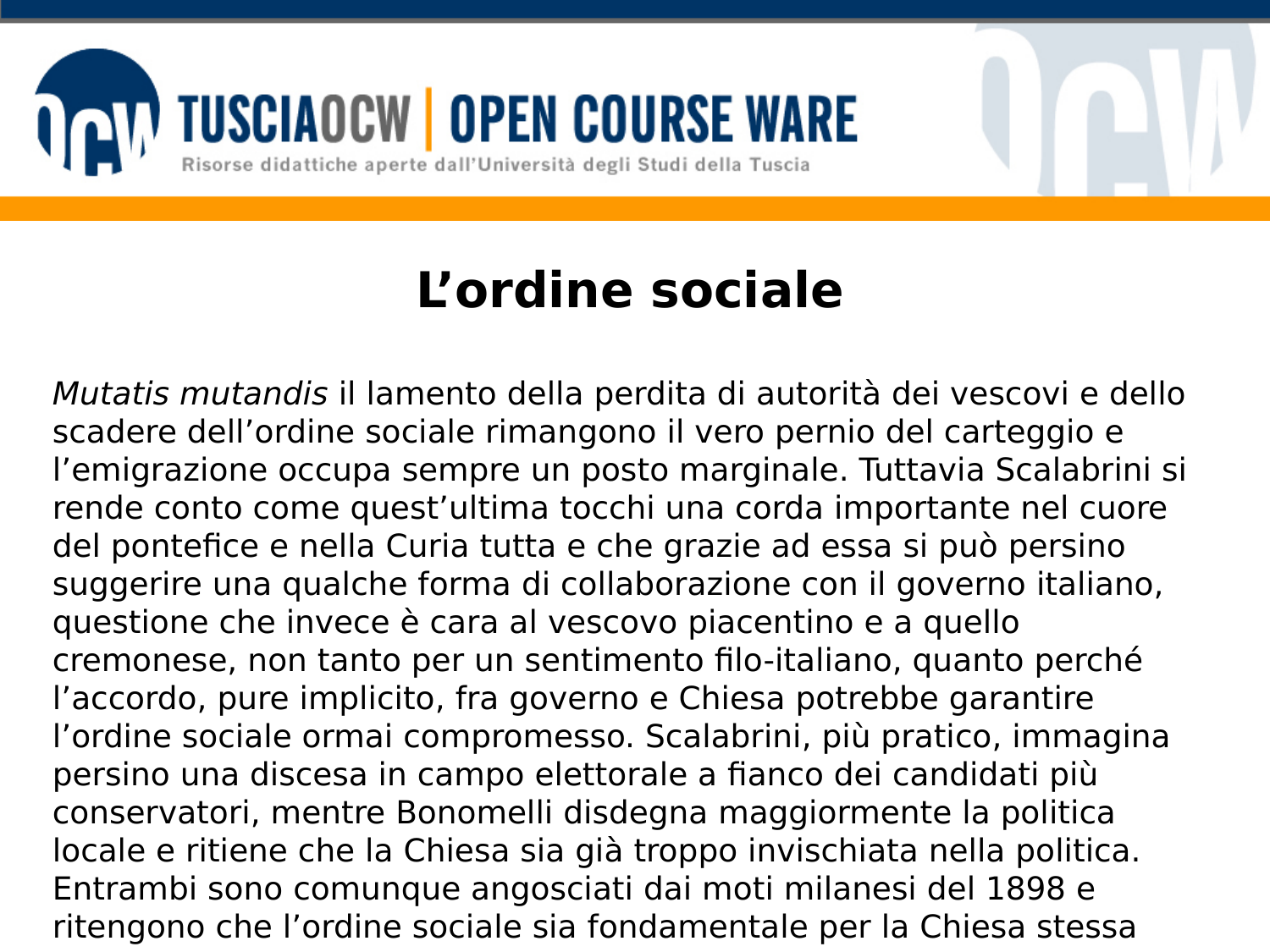

# L’ordine sociale
Mutatis mutandis il lamento della perdita di autorità dei vescovi e dello scadere dell’ordine sociale rimangono il vero pernio del carteggio e l’emigrazione occupa sempre un posto marginale. Tuttavia Scalabrini si rende conto come quest’ultima tocchi una corda importante nel cuore del pontefice e nella Curia tutta e che grazie ad essa si può persino suggerire una qualche forma di collaborazione con il governo italiano, questione che invece è cara al vescovo piacentino e a quello cremonese, non tanto per un sentimento filo-italiano, quanto perché l’accordo, pure implicito, fra governo e Chiesa potrebbe garantire l’ordine sociale ormai compromesso. Scalabrini, più pratico, immagina persino una discesa in campo elettorale a fianco dei candidati più conservatori, mentre Bonomelli disdegna maggiormente la politica locale e ritiene che la Chiesa sia già troppo invischiata nella politica. Entrambi sono comunque angosciati dai moti milanesi del 1898 e ritengono che l’ordine sociale sia fondamentale per la Chiesa stessa